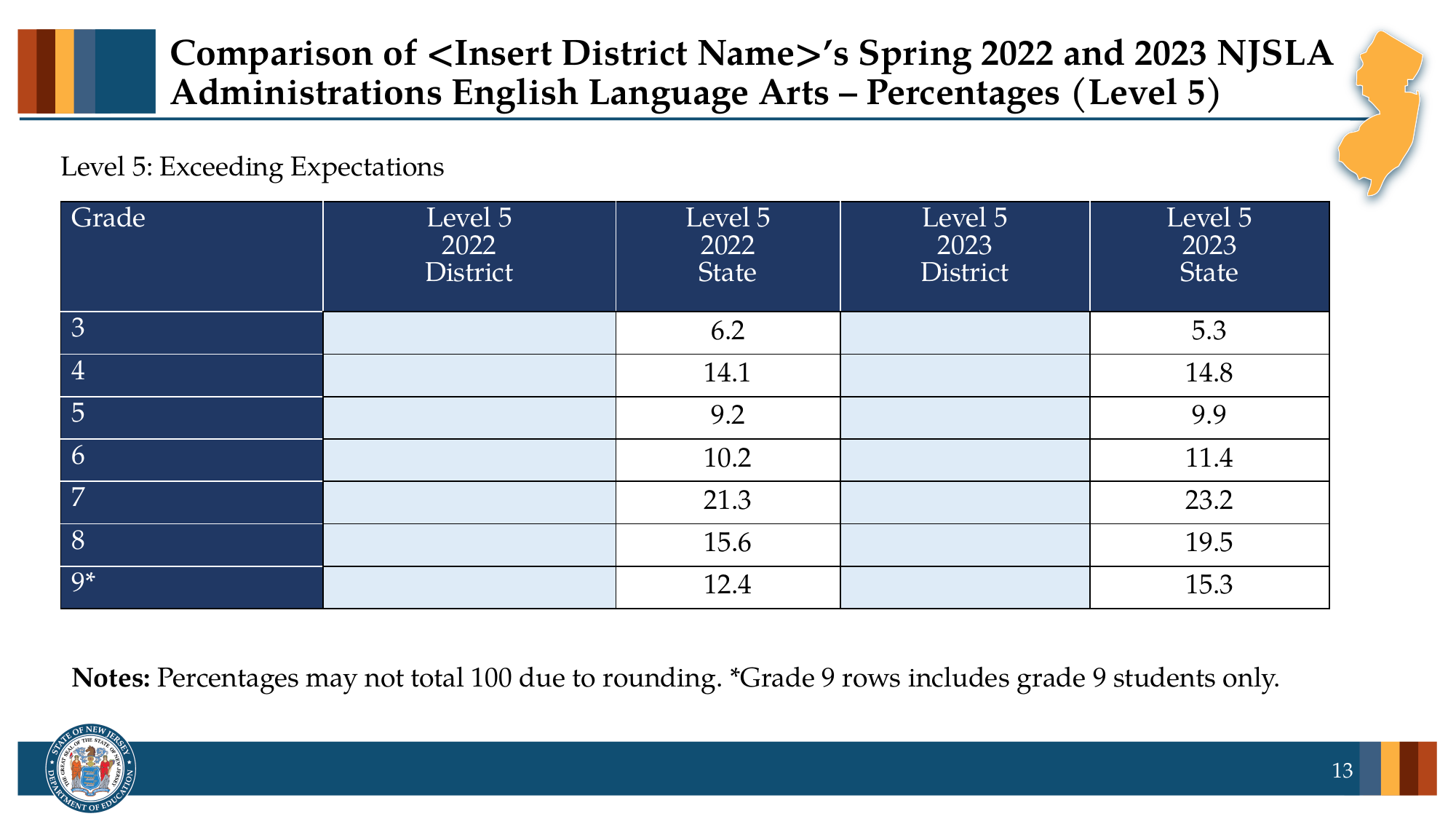

# Comparison of <Insert District Name>’s Spring 2022 and 2023 NJSLA Administrations English Language Arts – Percentages (Level 5)
Level 5: Exceeding Expectations
| Grade | Level 5 2022 District | Level 5 2022 State | Level 5 2023 District | Level 5 2023 State |
| --- | --- | --- | --- | --- |
| 3 |  | 6.2 |  | 5.3 |
| 4 |  | 14.1 |  | 14.8 |
| 5 |  | 9.2 |  | 9.9 |
| 6 |  | 10.2 |  | 11.4 |
| 7 |  | 21.3 |  | 23.2 |
| 8 |  | 15.6 |  | 19.5 |
| 9\* |  | 12.4 |  | 15.3 |
Notes: Percentages may not total 100 due to rounding. *Grade 9 rows includes grade 9 students only.
13